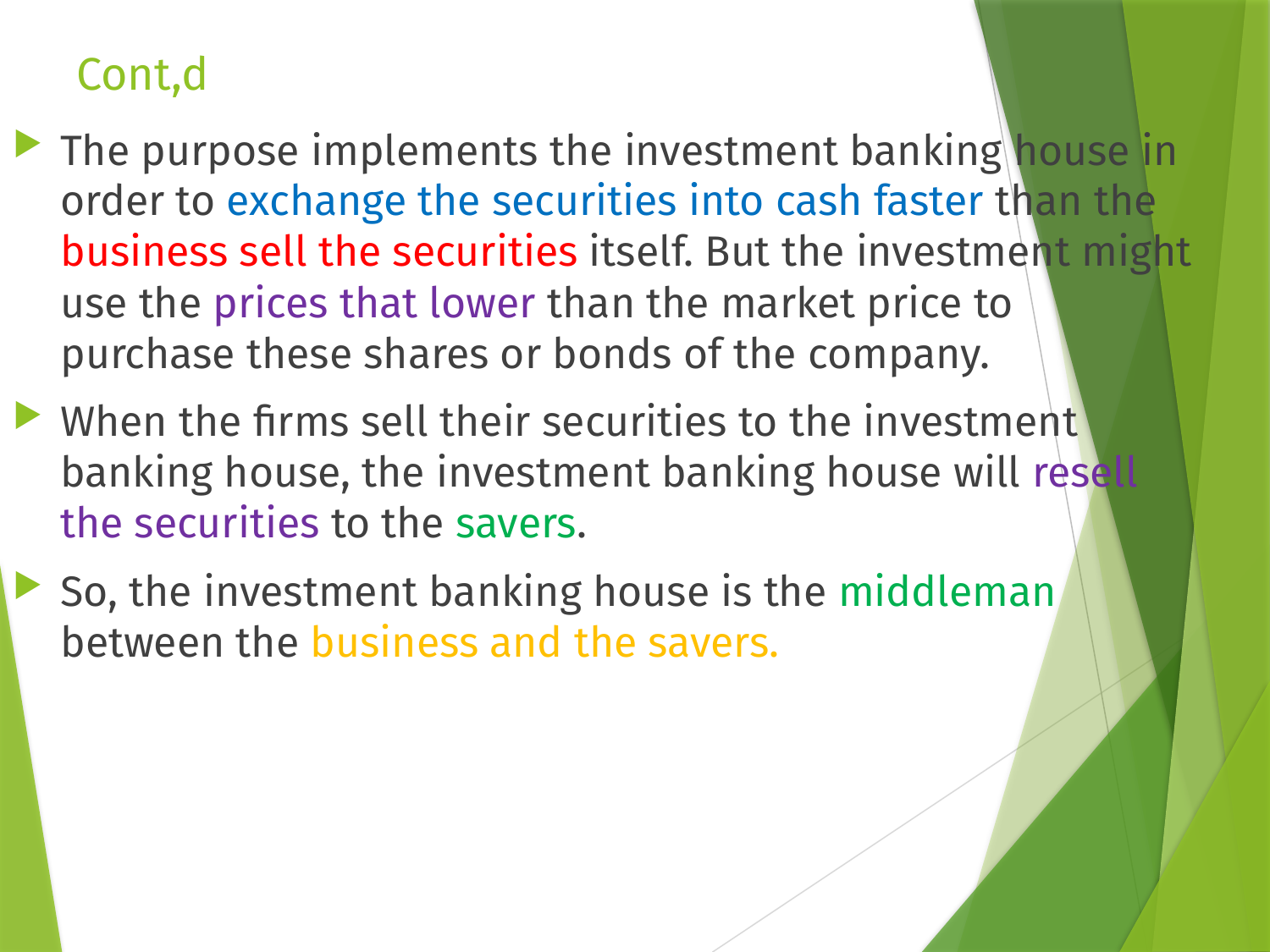

# Cont,d
The purpose implements the investment banking house in order to exchange the securities into cash faster than the business sell the securities itself. But the investment might use the prices that lower than the market price to purchase these shares or bonds of the company.
When the firms sell their securities to the investment banking house, the investment banking house will resell the securities to the savers.
So, the investment banking house is the middleman between the business and the savers.